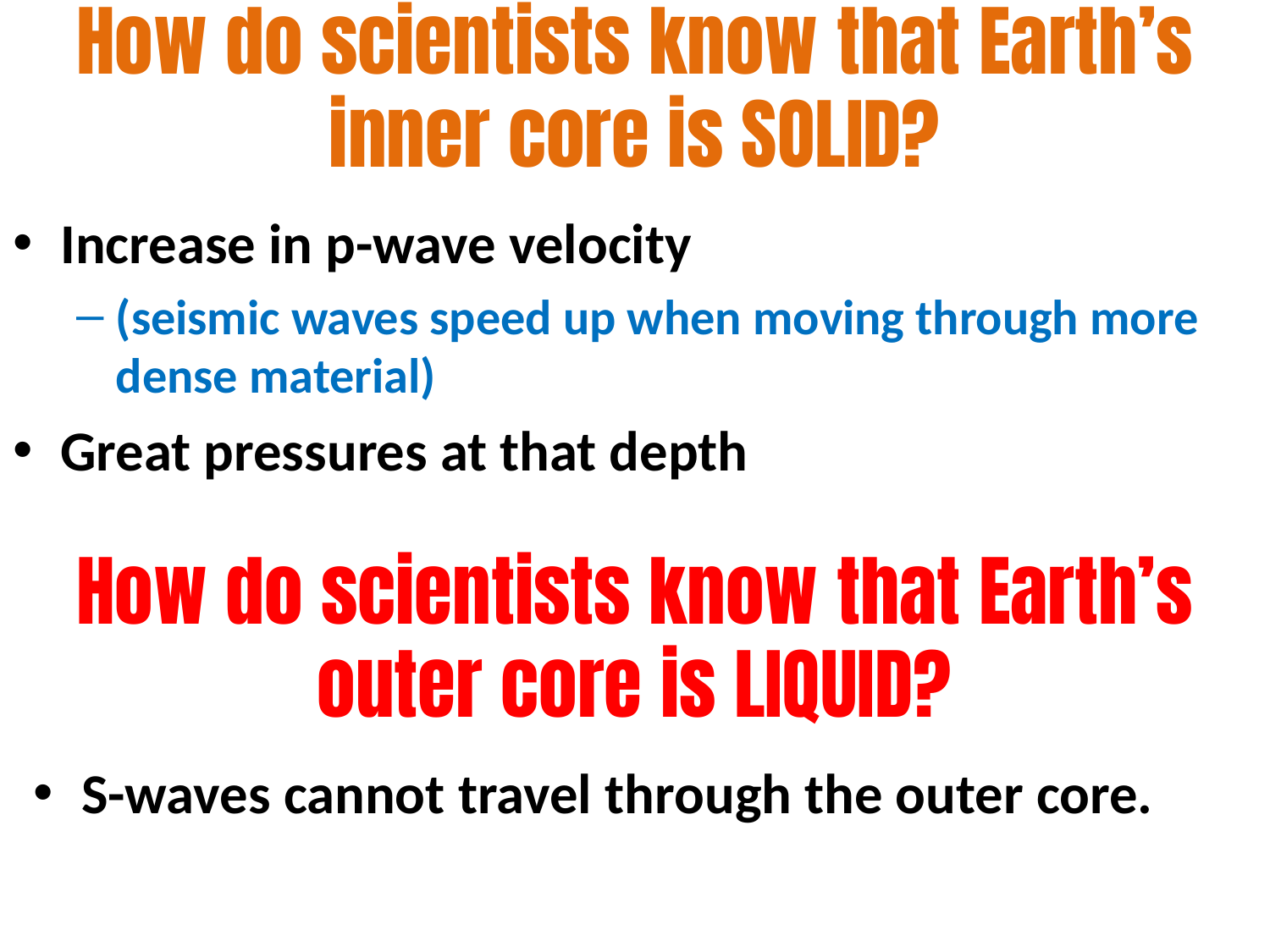

# How do scientists know that Earth’s inner core is SOLID?
Increase in p-wave velocity
(seismic waves speed up when moving through more dense material)
Great pressures at that depth
How do scientists know that Earth’s outer core is LIQUID?
S-waves cannot travel through the outer core.